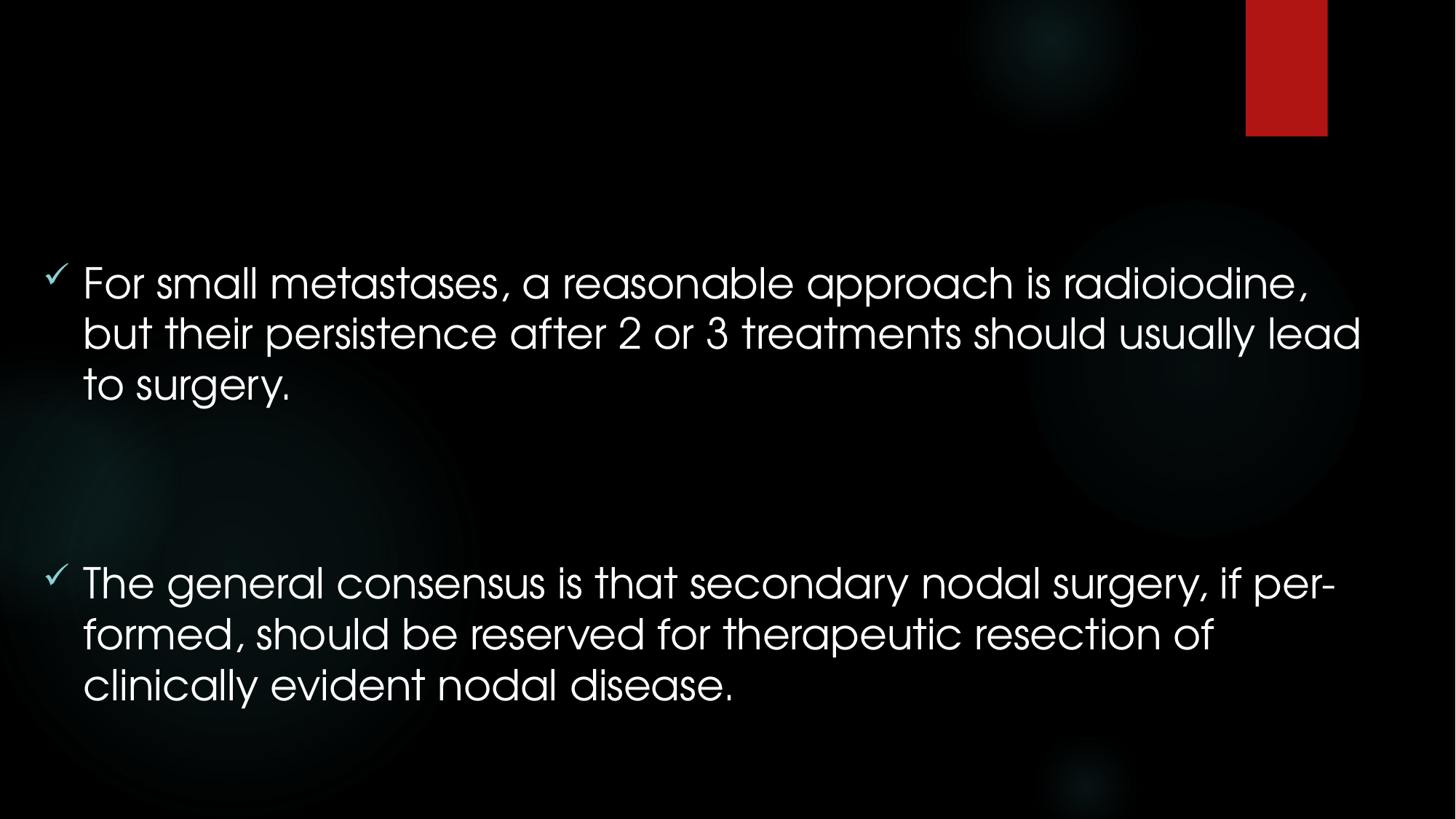

For small metastases, a reasonable approach is radioiodine, but their persistence after 2 or 3 treatments should usually lead to surgery.

The general consensus is that secondary nodal surgery, if per-formed, should be reserved for therapeutic resection of clinically evident nodal disease.